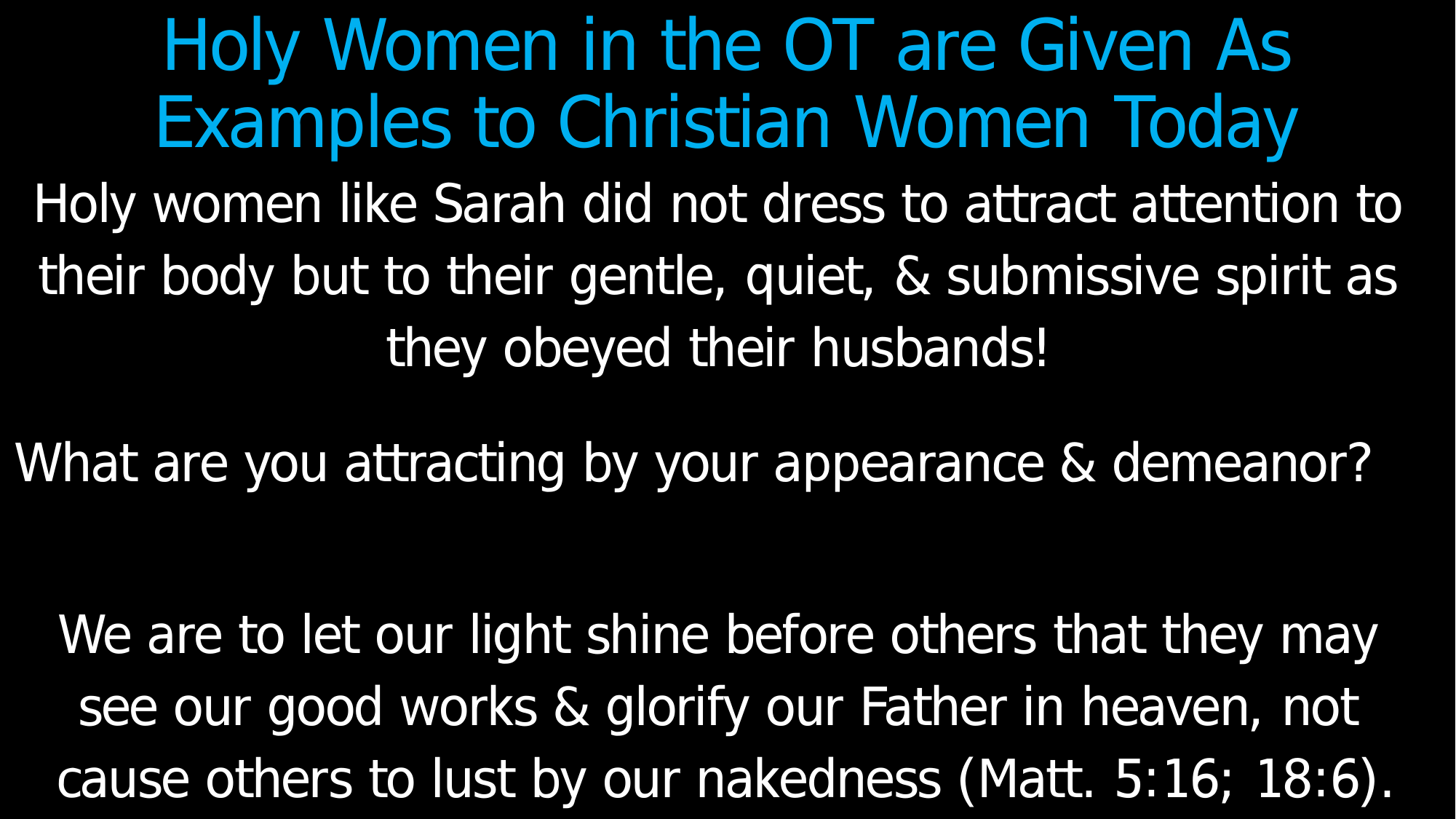

# Holy Women in the OT are Given As Examples to Christian Women Today
Holy women like Sarah did not dress to attract attention to
their body but to their gentle, quiet, & submissive spirit as
they obeyed their husbands!

What are you attracting by your appearance & demeanor?

We are to let our light shine before others that they may
see our good works & glorify our Father in heaven, not
cause others to lust by our nakedness (Matt. 5:16; 18:6).